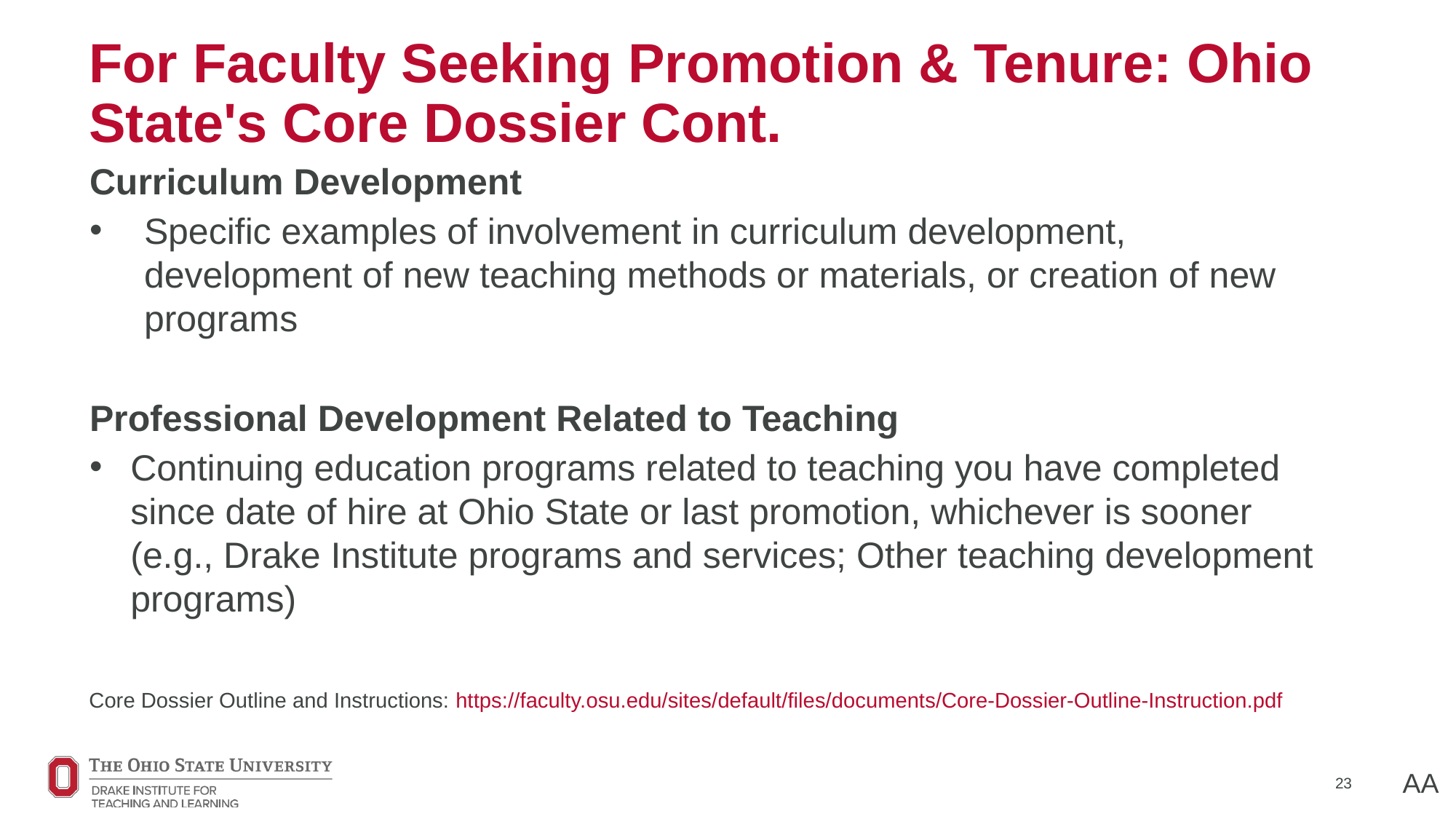

# For Faculty Seeking Promotion & Tenure: Ohio State's Core Dossier Cont.
Curriculum Development
Specific examples of involvement in curriculum development, development of new teaching methods or materials, or creation of new programs

Professional Development Related to Teaching
Continuing education programs related to teaching you have completed since date of hire at Ohio State or last promotion, whichever is sooner (e.g., Drake Institute programs and services; Other teaching development programs)
Core Dossier Outline and Instructions: https://faculty.osu.edu/sites/default/files/documents/Core-Dossier-Outline-Instruction.pdf
23
AA